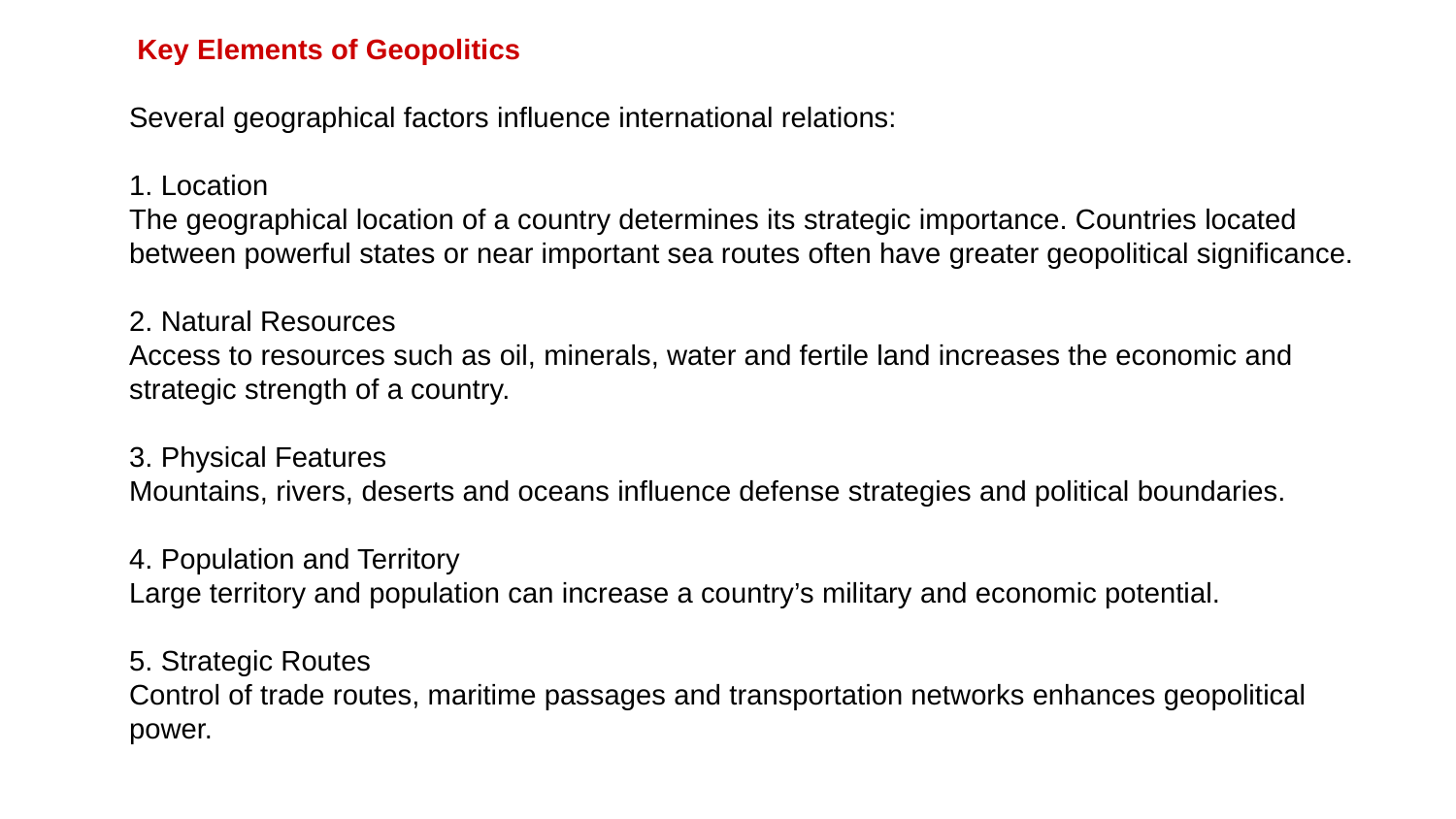

Key Elements of Geopolitics

Several geographical factors influence international relations:

1. Location
The geographical location of a country determines its strategic importance. Countries located between powerful states or near important sea routes often have greater geopolitical significance.

2. Natural Resources
Access to resources such as oil, minerals, water and fertile land increases the economic and strategic strength of a country.

3. Physical Features
Mountains, rivers, deserts and oceans influence defense strategies and political boundaries.

4. Population and Territory
Large territory and population can increase a country’s military and economic potential.

5. Strategic Routes
Control of trade routes, maritime passages and transportation networks enhances geopolitical power.